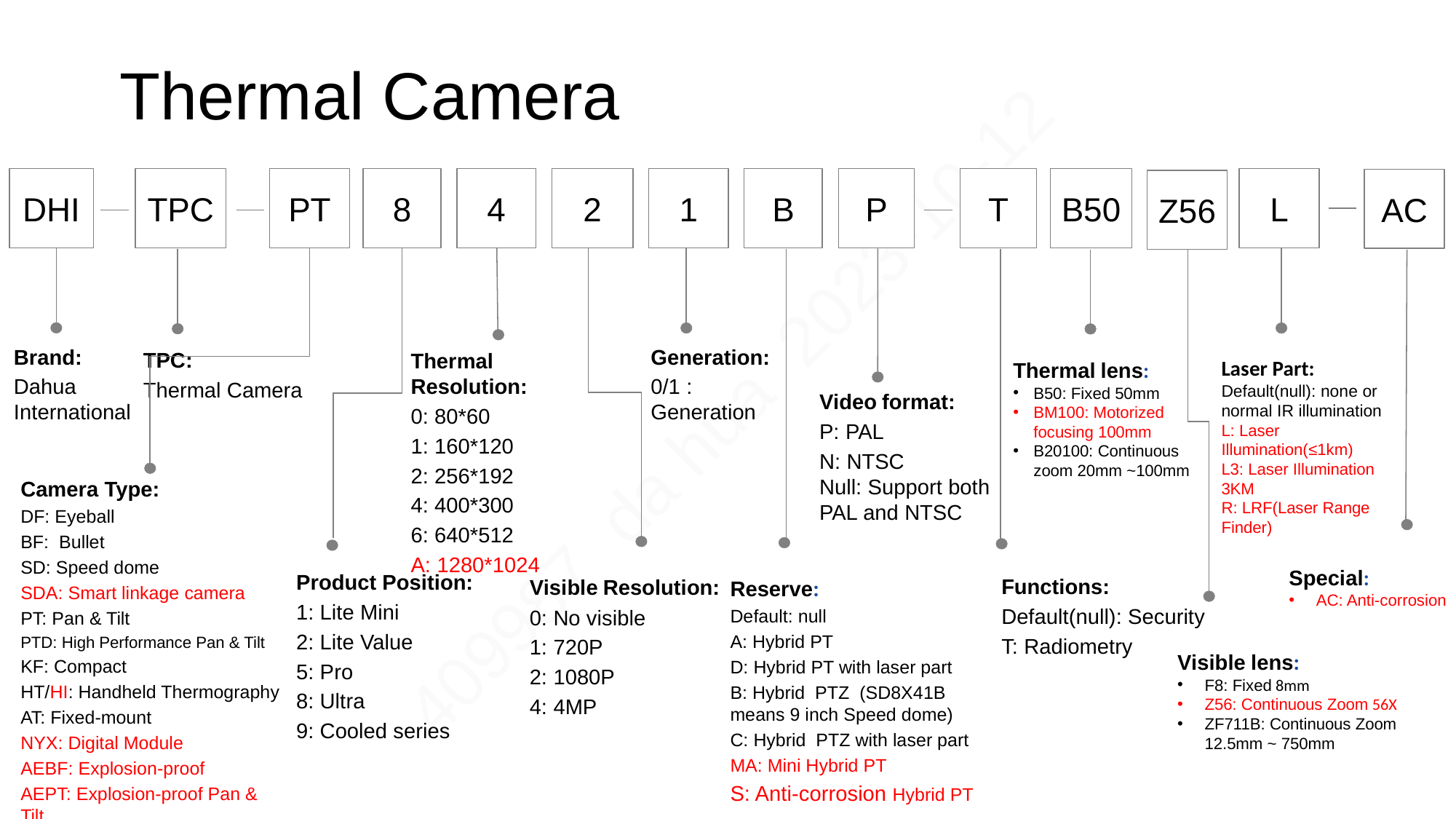

# Thermal Camera
DHI
TPC
PT
8
4
2
1
B
P
T
B50
L
AC
Z56

Generation:
0/1 :
Generation

Brand:
Dahua International
Thermal Resolution:
0: 80*60
1: 160*120
2: 256*192
4: 400*300
6: 640*512
A: 1280*1024
TPC:
Thermal Camera
Laser Part:
Default(null): none or normal IR illumination
L: Laser Illumination(≤1km)
L3: Laser Illumination 3KM
R: LRF(Laser Range Finder)
Thermal lens:
B50: Fixed 50mm
BM100: Motorized focusing 100mm
B20100: Continuous zoom 20mm ~100mm

Video format:
P: PAL
N: NTSC
Null: Support both PAL and NTSC

Camera Type:
DF: Eyeball
BF:  Bullet
SD: Speed dome
SDA: Smart linkage camera
PT: Pan & Tilt
PTD: High Performance Pan & Tilt
KF: Compact
HT/HI: Handheld Thermography
AT: Fixed-mount
NYX: Digital Module
AEBF: Explosion-proof
AEPT: Explosion-proof Pan & Tilt

Special:
AC: Anti-corrosion
Product Position:
1: Lite Mini
2: Lite Value
5: Pro
8: Ultra
9: Cooled series
Visible Resolution:
0: No visible
1: 720P
2: 1080P
4: 4MP
Functions:
Default(null): Security
T: Radiometry
Reserve:
Default: null
A: Hybrid PT
D: Hybrid PT with laser part
B: Hybrid  PTZ  (SD8X41B means 9 inch Speed dome)
C: Hybrid  PTZ with laser part
MA: Mini Hybrid PT
S: Anti-corrosion Hybrid PT

Visible lens:
F8: Fixed 8mm
Z56: Continuous Zoom 56X
ZF711B: Continuous Zoom  12.5mm ~ 750mm